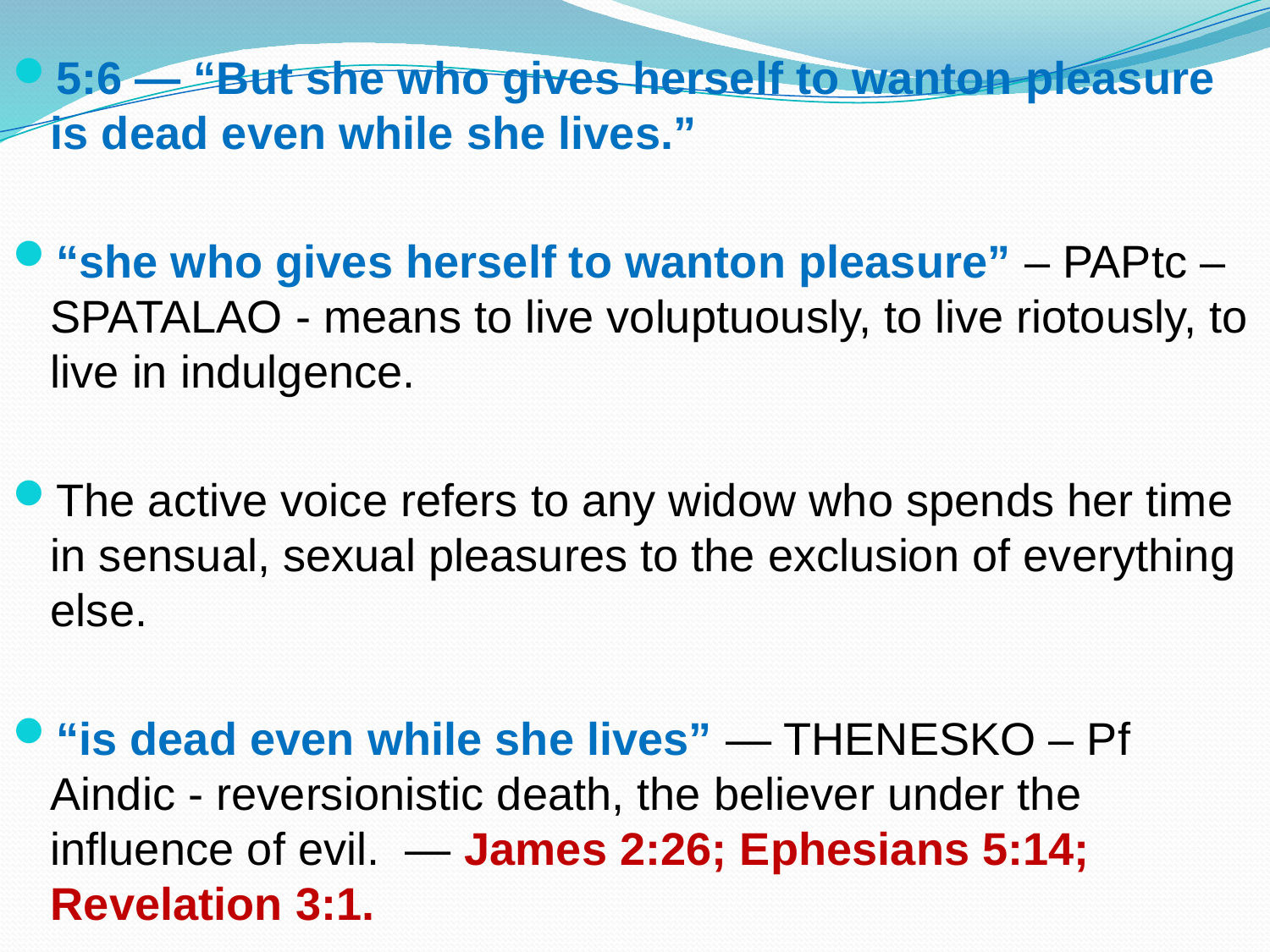

5:6 — “But she who gives herself to wanton pleasure is dead even while she lives.”

“she who gives herself to wanton pleasure” – PAPtc – SPATALAO - means to live voluptuously, to live riotously, to live in indulgence.

The active voice refers to any widow who spends her time in sensual, sexual pleasures to the exclusion of everything else.

“is dead even while she lives” — THENESKO – Pf Aindic - reversionistic death, the believer under the influence of evil.  — James 2:26; Ephesians 5:14; Revelation 3:1.